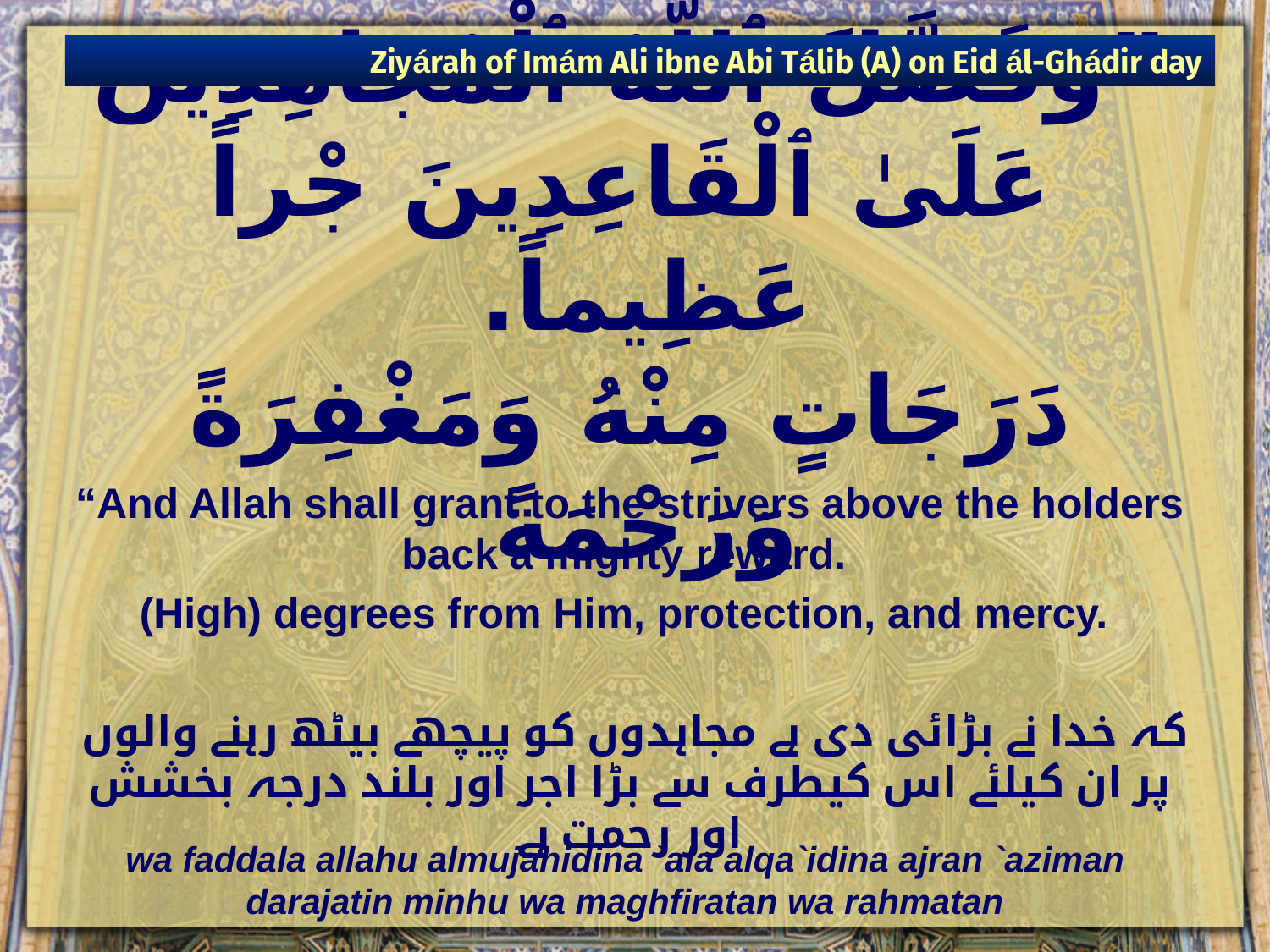

Ziyárah of Imám Ali ibne Abi Tálib (A) on Eid ál-Ghádir day
# ”وَفَضَّلَ ٱللَّهُ ٱلْمُجَاهِدِينَ عَلَىٰ ٱلْقَاعِدِينَ جْراً عَظِيماً. دَرَجَاتٍ مِنْهُ وَمَغْفِرَةً وَرَحْمَةً
“And Allah shall grant to the strivers above the holders back a mighty reward.
(High) degrees from Him, protection, and mercy.

 کہ خدا نے بڑائی دی ہے مجاہدوں کو پیچھے بیٹھ رہنے والوں پر ان کیلئے اس کیطرف سے بڑا اجر اور بلند درجہ بخشش اور رحمت ہے
wa faddala allahu almujahidina `ala alqa`idina ajran `aziman
darajatin minhu wa maghfiratan wa rahmatan